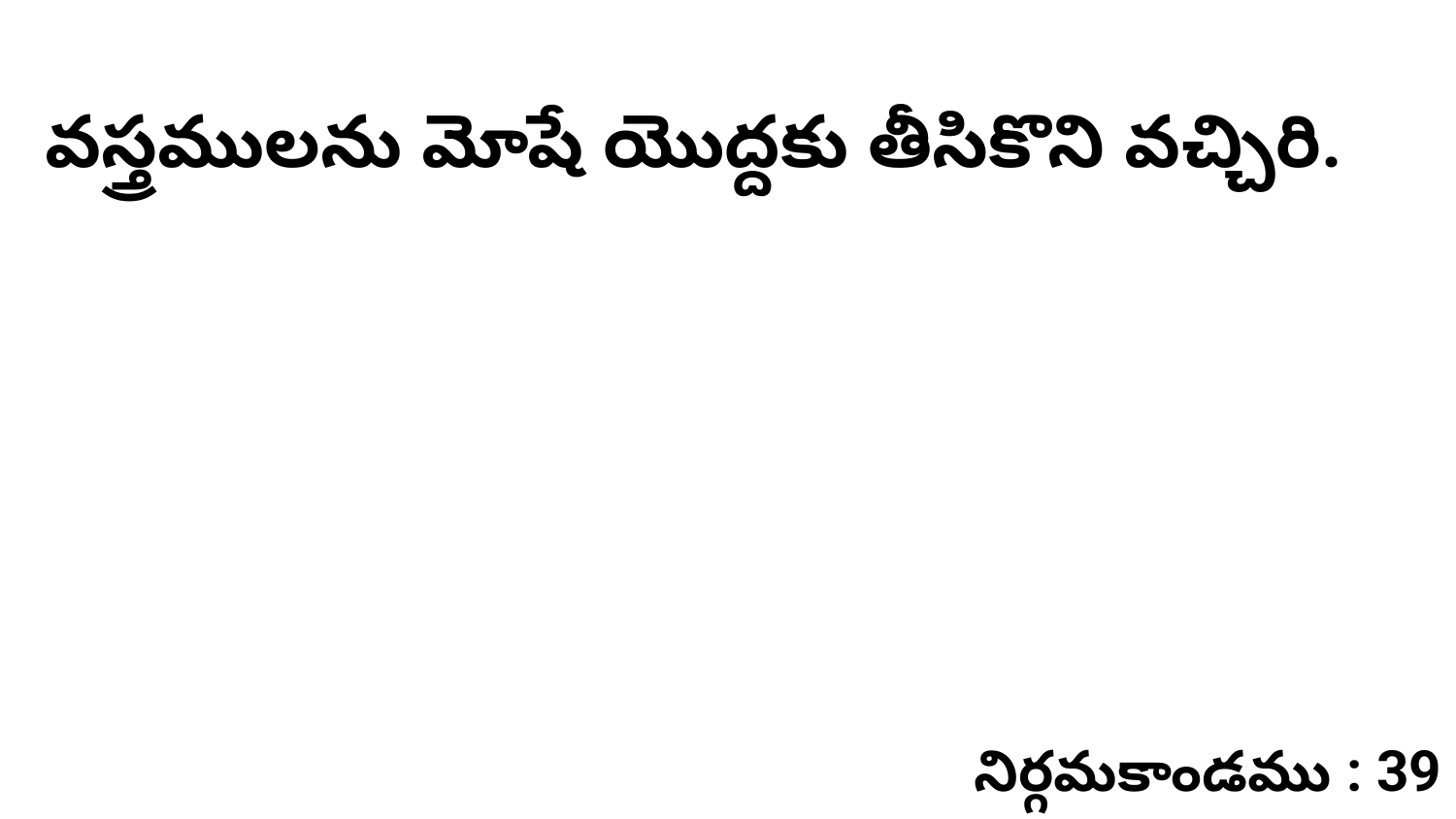

వస్త్రములను మోషే యొద్దకు తీసికొని వచ్చిరి.
నిర్గమకాండము : 39